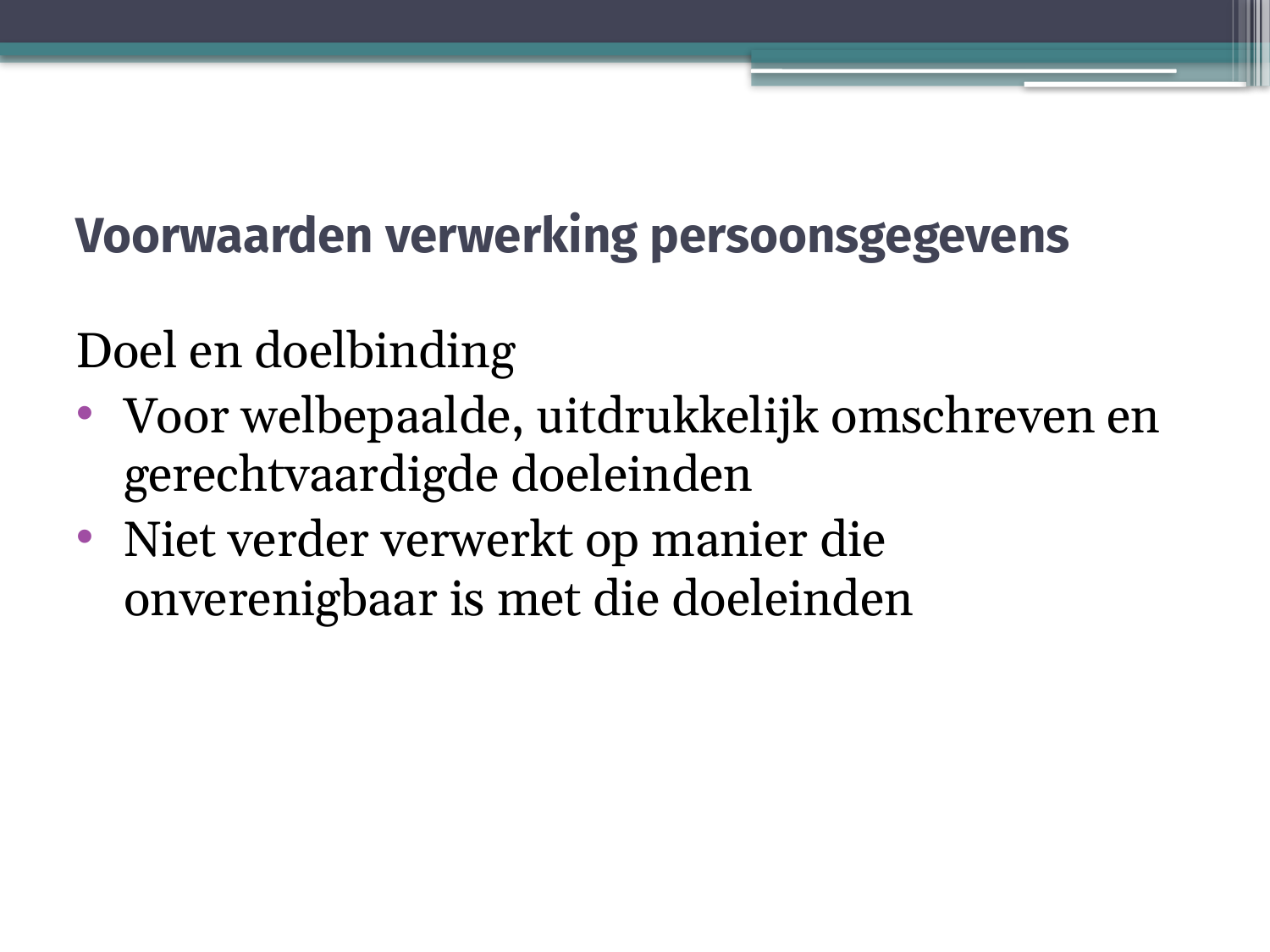

# Voorwaarden verwerking persoonsgegevens
Doel en doelbinding
Voor welbepaalde, uitdrukkelijk omschreven en gerechtvaardigde doeleinden
Niet verder verwerkt op manier die onverenigbaar is met die doeleinden